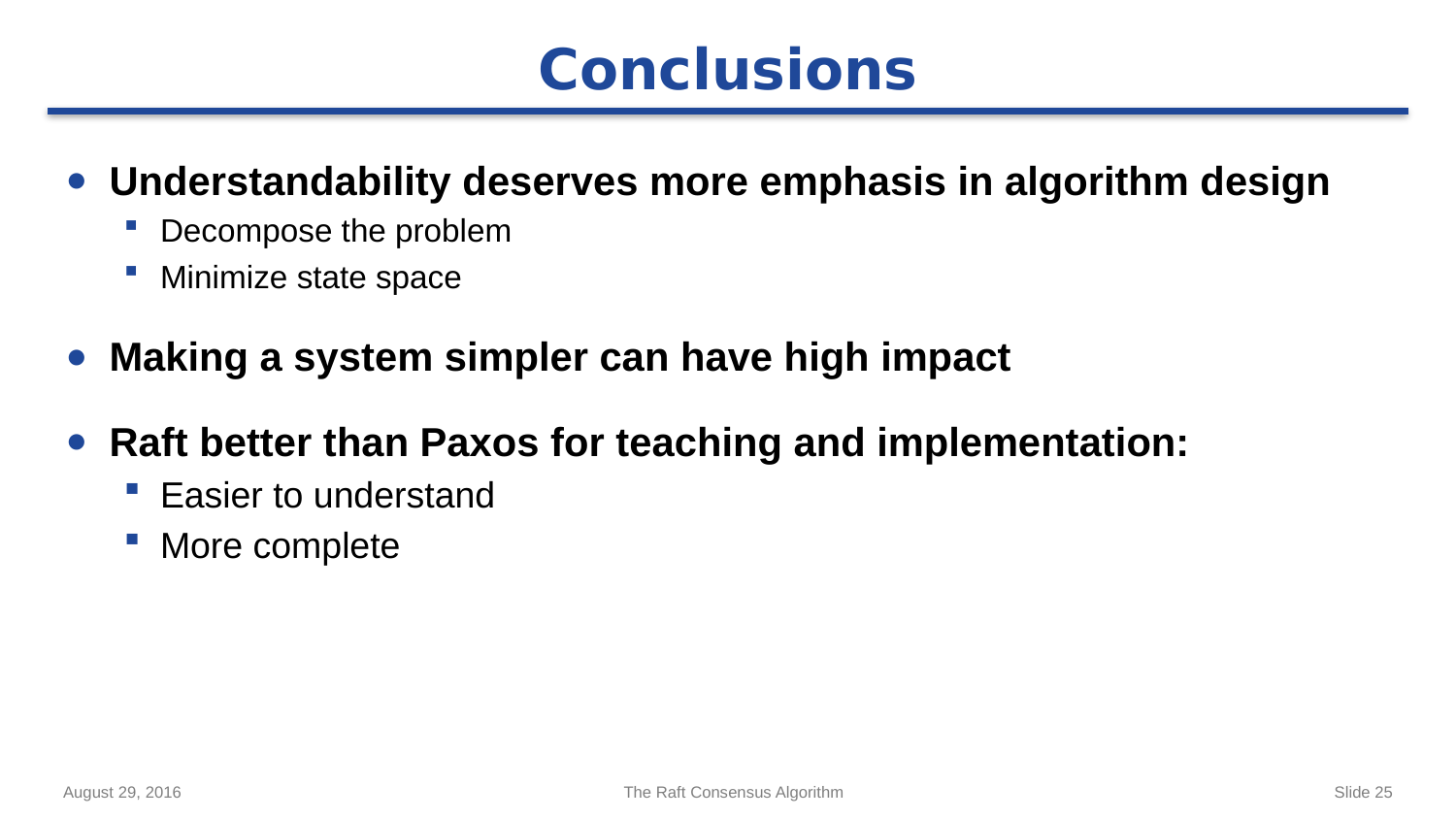

# Conclusions
Understandability deserves more emphasis in algorithm design
Decompose the problem
Minimize state space
Making a system simpler can have high impact
Raft better than Paxos for teaching and implementation:
Easier to understand
More complete
August 29, 2016
The Raft Consensus Algorithm
Slide 25